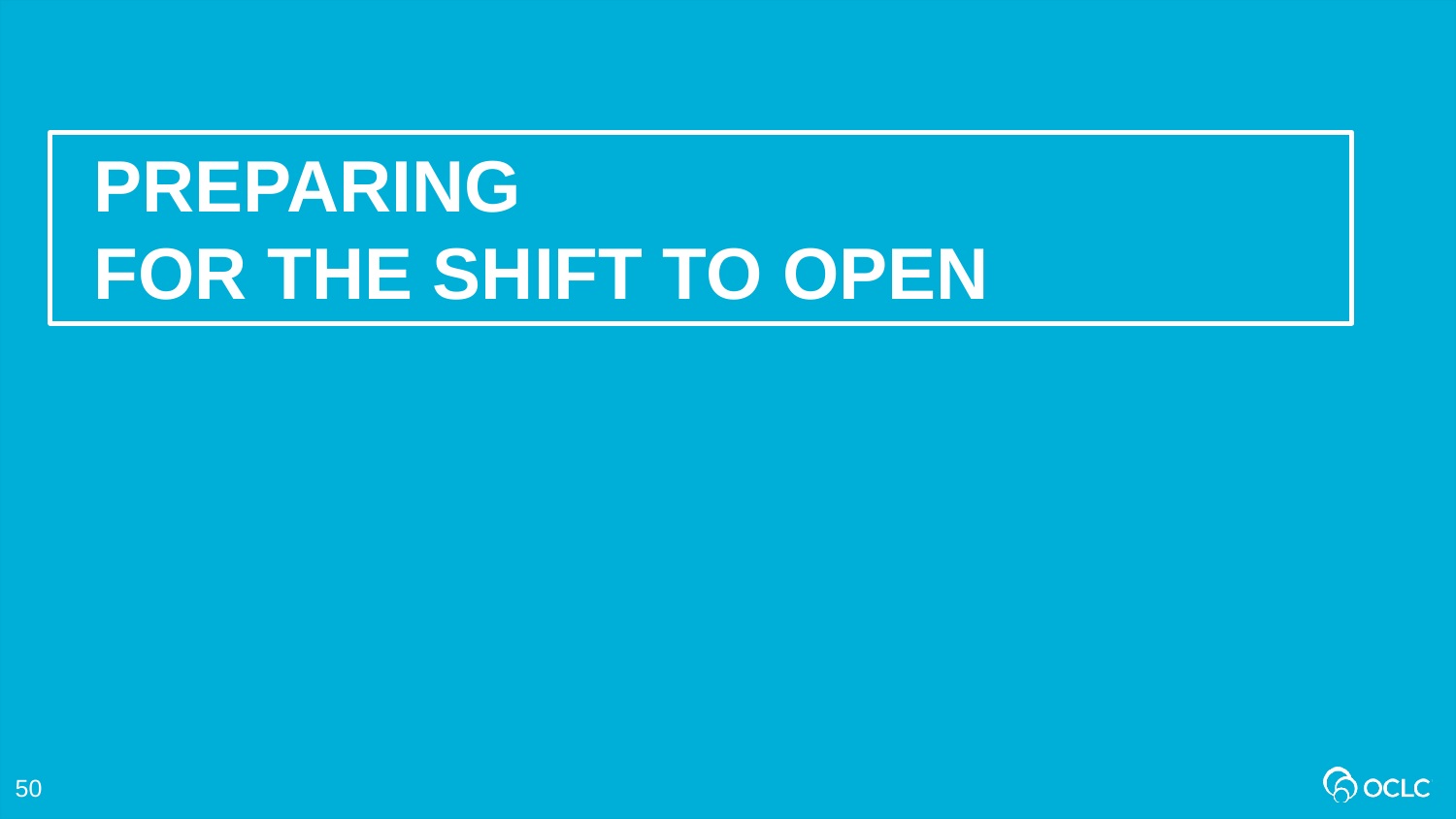

Preparing
for the shift to Open
50